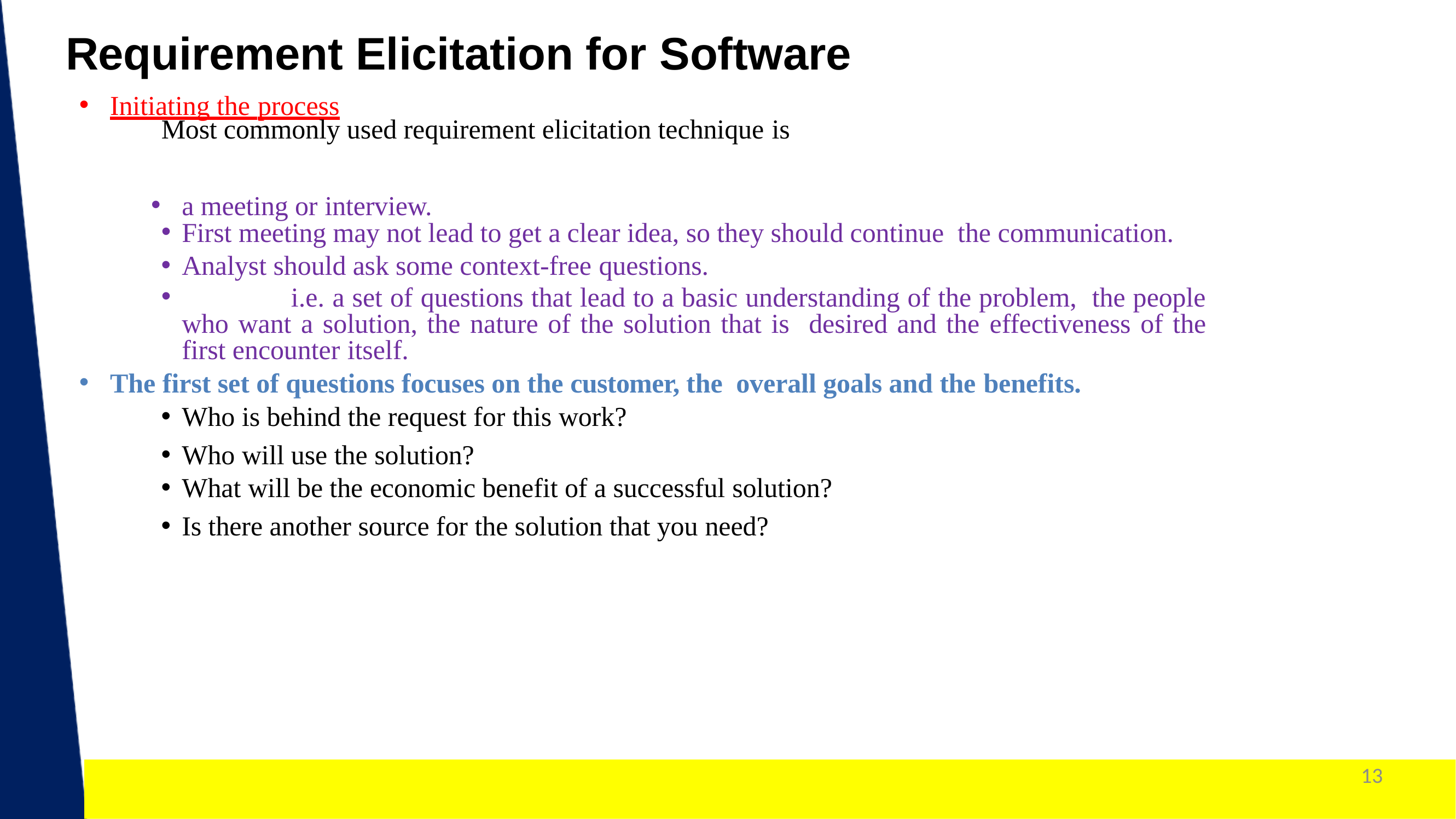

Requirement Elicitation for Software
Initiating the process
Most commonly used requirement elicitation technique is

a meeting or interview.
First meeting may not lead to get a clear idea, so they should continue  the communication.
Analyst should ask some context-free questions.
	i.e. a set of questions that lead to a basic understanding of the problem,  the people who want a solution, the nature of the solution that is  desired and the effectiveness of the first encounter itself.
The first set of questions focuses on the customer, the  overall goals and the benefits.
Who is behind the request for this work?
Who will use the solution?
What will be the economic benefit of a successful solution?
Is there another source for the solution that you need?

13
1